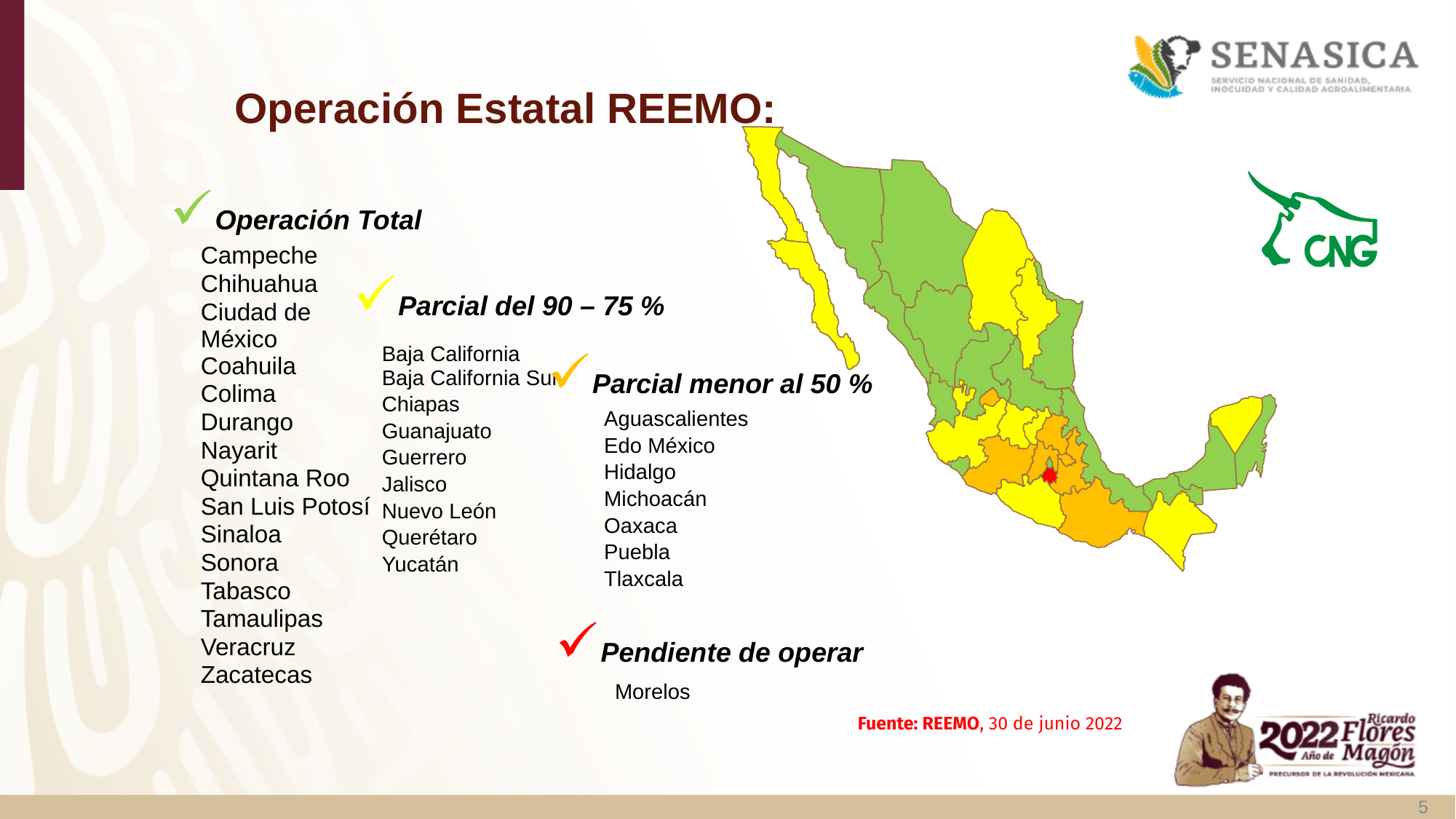

Operación Estatal REEMO:

Operación Total
| Campeche |
| --- |
| Chihuahua |
| Ciudad de México Coahuila |
| Colima |
| Durango |
| Nayarit |
| Quintana Roo |
| San Luis Potosí |
| Sinaloa |
| Sonora |
| Tabasco |
| Tamaulipas |
| Veracruz |
| Zacatecas |
Parcial del 90 – 75 %
| Baja California Baja California Sur |
| --- |
| Chiapas |
| Guanajuato |
| Guerrero |
| Jalisco |
| Nuevo León |
| Querétaro |
| Yucatán |
Parcial menor al 50 %
| Aguascalientes |
| --- |
| Edo México |
| Hidalgo |
| Michoacán |
| Oaxaca |
| Puebla |
| Tlaxcala |
Pendiente de operar
Morelos
Fuente: REEMO, 30 de junio 2022
5